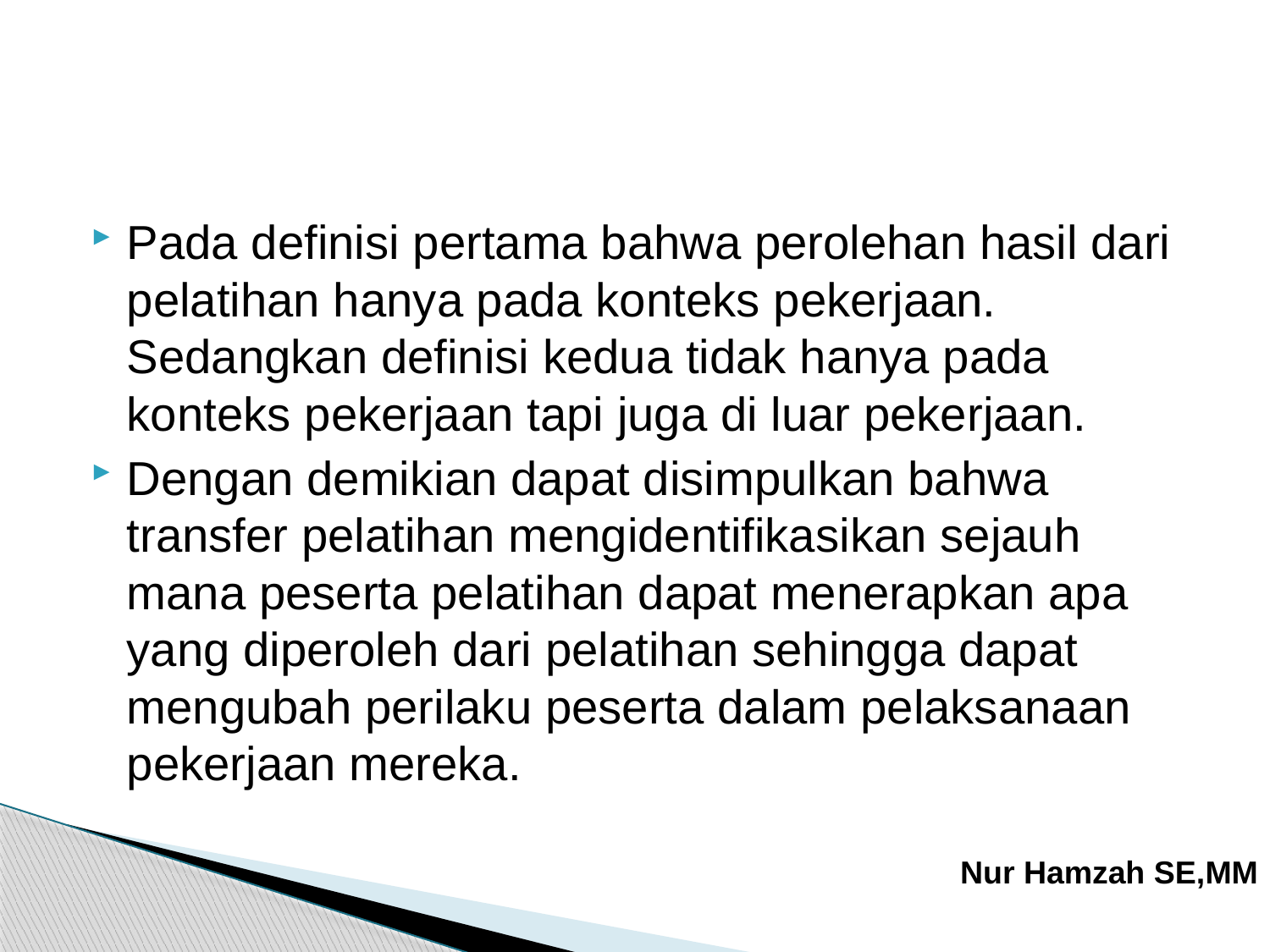

#
Pada definisi pertama bahwa perolehan hasil dari pelatihan hanya pada konteks pekerjaan. Sedangkan definisi kedua tidak hanya pada konteks pekerjaan tapi juga di luar pekerjaan.
Dengan demikian dapat disimpulkan bahwa transfer pelatihan mengidentifikasikan sejauh mana peserta pelatihan dapat menerapkan apa yang diperoleh dari pelatihan sehingga dapat mengubah perilaku peserta dalam pelaksanaan pekerjaan mereka.

Nur Hamzah SE,MM